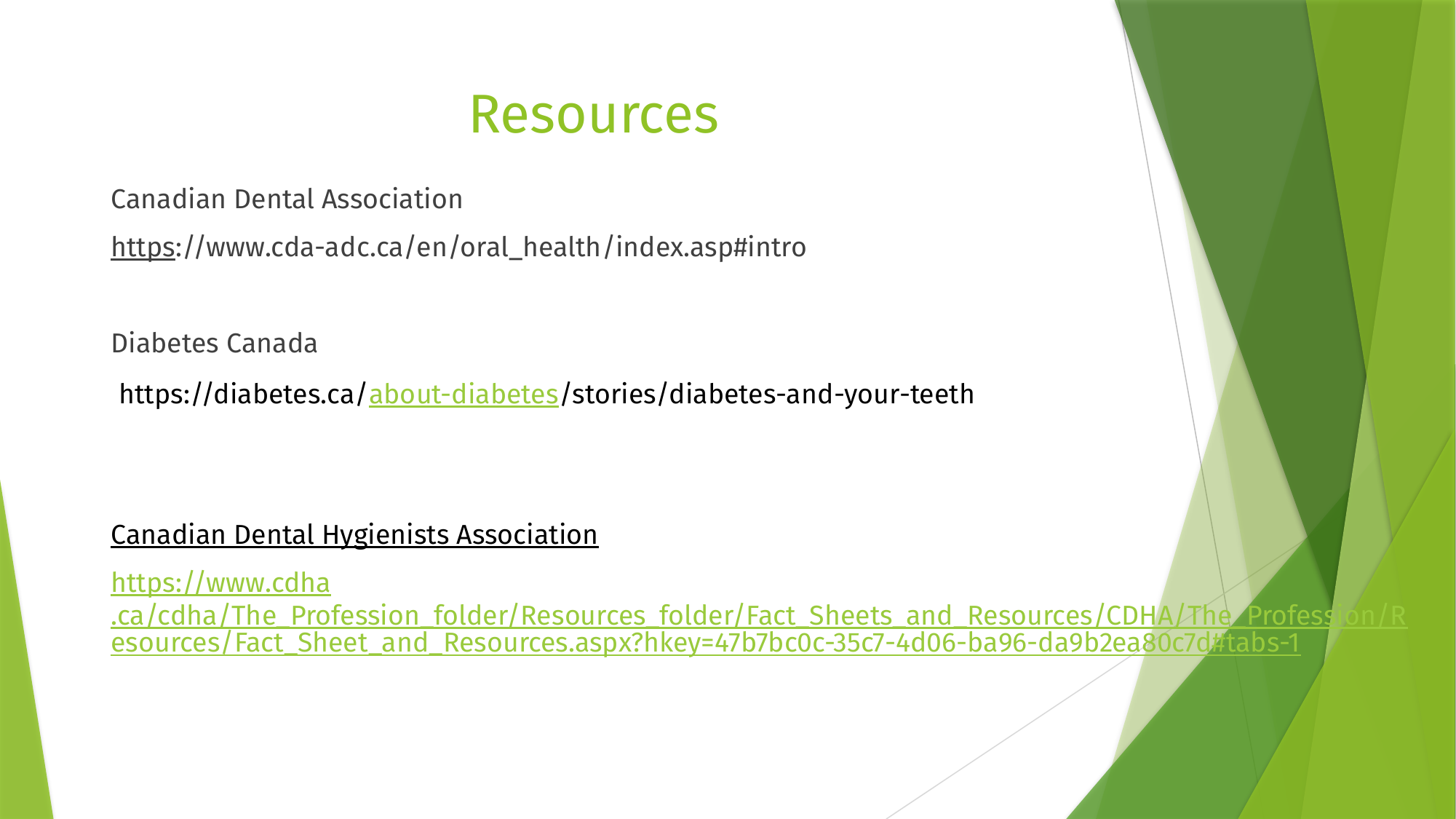

# Resources
Canadian Dental Association
https://www.cda-adc.ca/en/oral_health/index.asp#intro

Diabetes Canada

Canadian Dental Hygienists Association
https://www.cdha.ca/cdha/The_Profession_folder/Resources_folder/Fact_Sheets_and_Resources/CDHA/The_Profession/Resources/Fact_Sheet_and_Resources.aspx?hkey=47b7bc0c-35c7-4d06-ba96-da9b2ea80c7d#tabs-1

https://diabetes.ca/about-diabetes/stories/diabetes-and-your-teeth